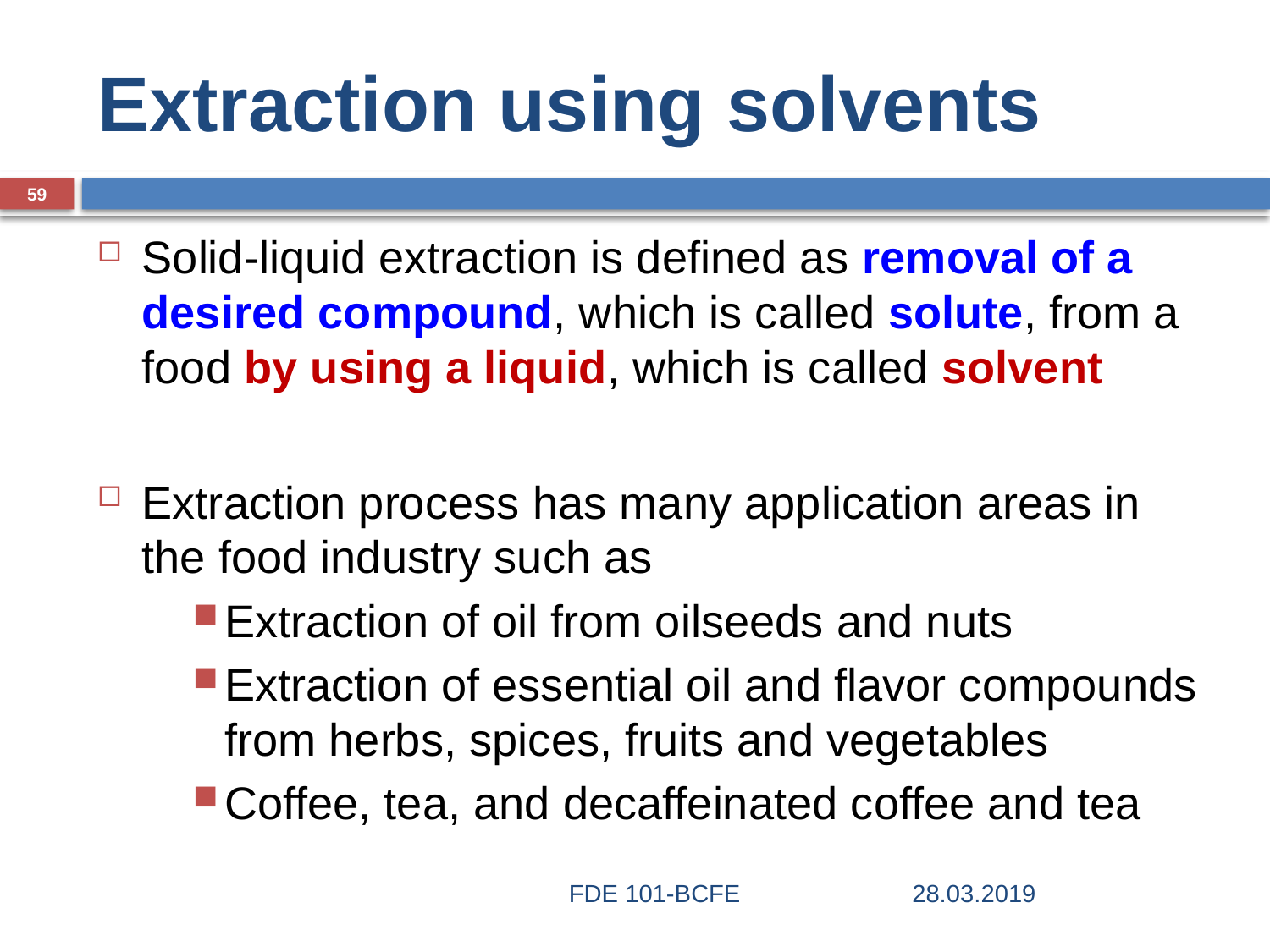

# Extraction using solvents
59
Solid-liquid extraction is defined as removal of a desired compound, which is called solute, from a food by using a liquid, which is called solvent

Extraction process has many application areas in the food industry such as
Extraction of oil from oilseeds and nuts
Extraction of essential oil and flavor compounds from herbs, spices, fruits and vegetables
Coffee, tea, and decaffeinated coffee and tea

FDE 101-BCFE
28.03.2019